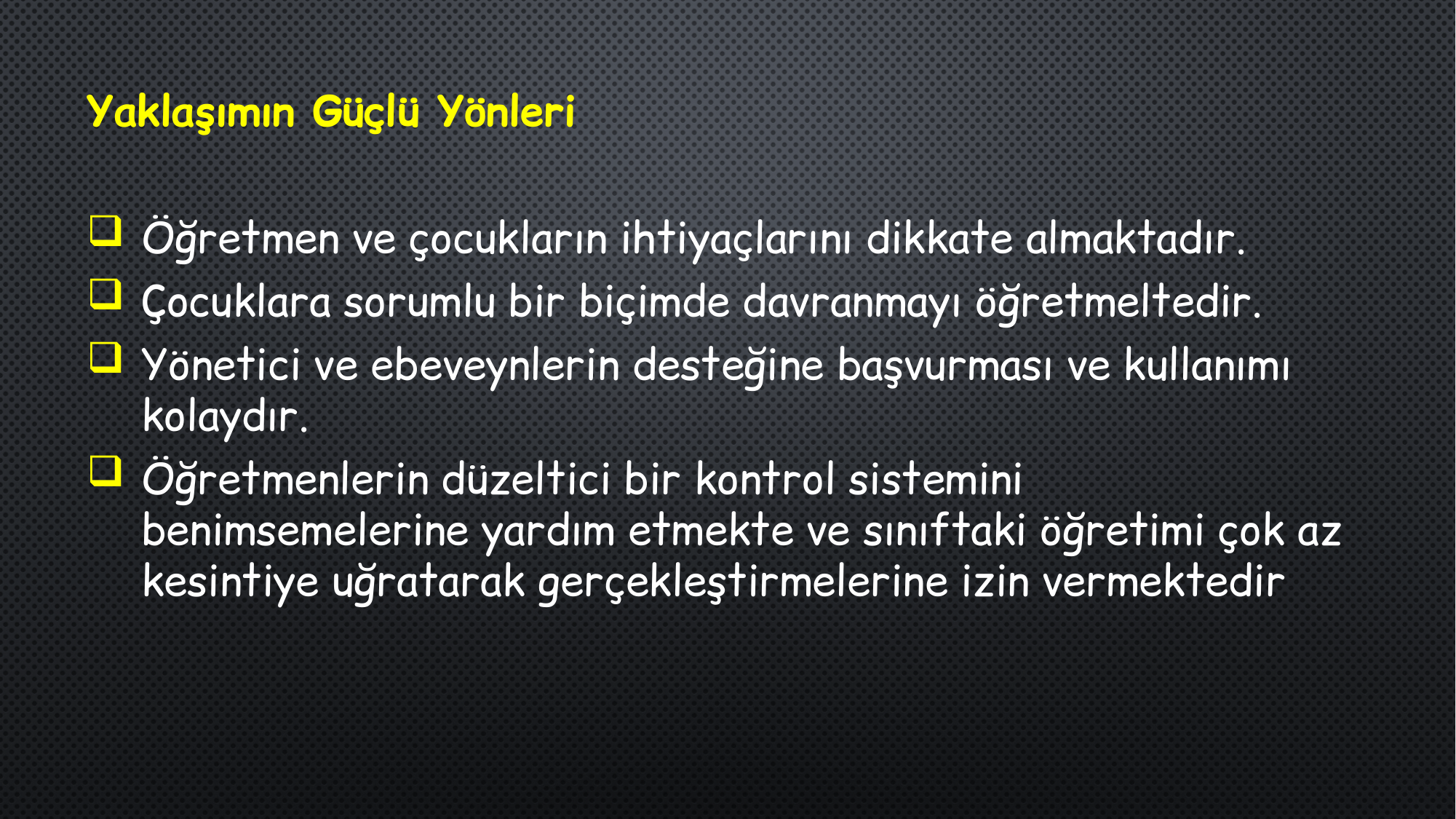

Yaklaşımın Güçlü Yönleri

Öğretmen ve çocukların ihtiyaçlarını dikkate almaktadır.
Çocuklara sorumlu bir biçimde davranmayı öğretmeltedir.
Yönetici ve ebeveynlerin desteğine başvurması ve kullanımı kolaydır.
Öğretmenlerin düzeltici bir kontrol sistemini benimsemelerine yardım etmekte ve sınıftaki öğretimi çok az kesintiye uğratarak gerçekleştirmelerine izin vermektedir